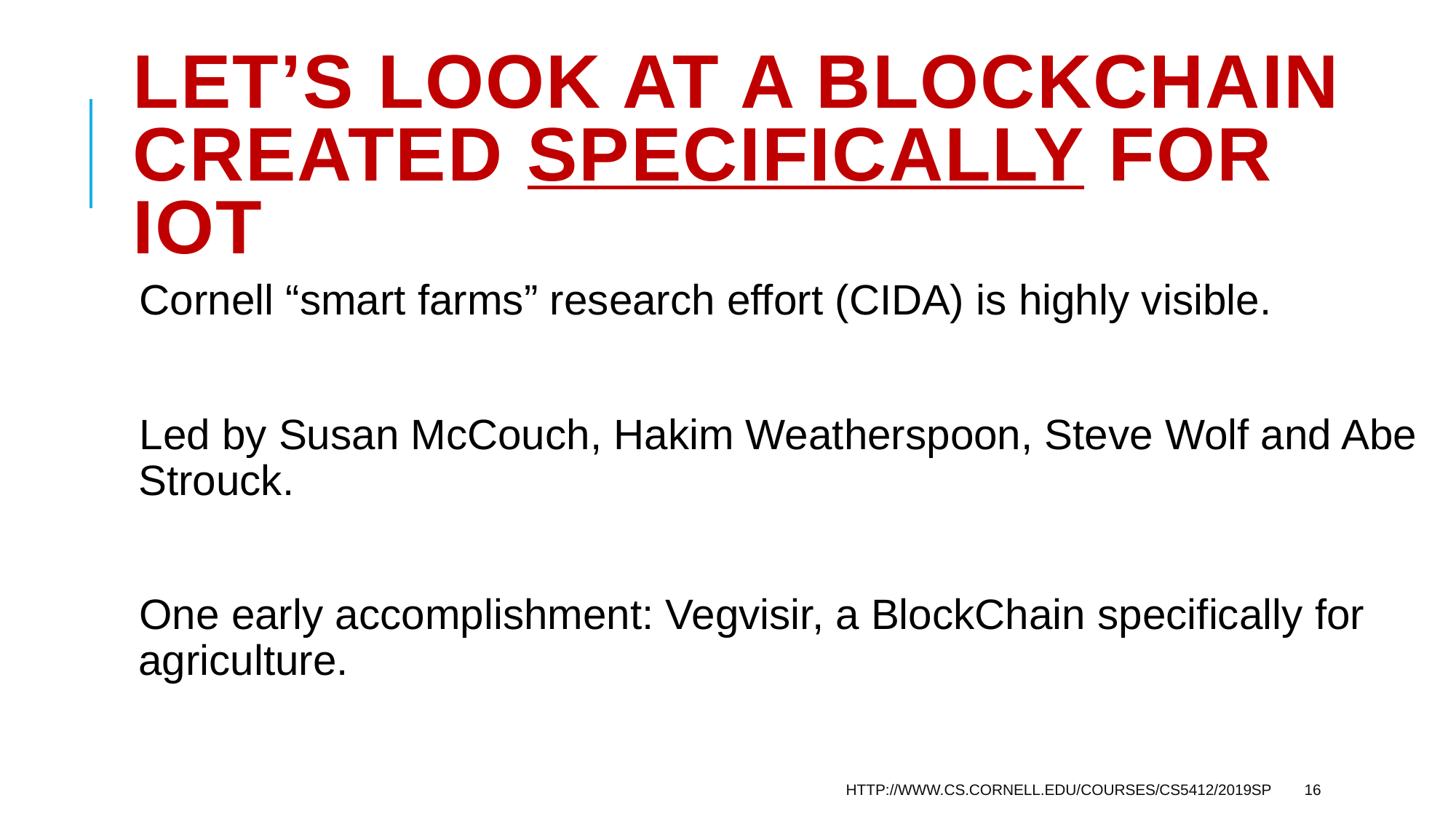

# Let’s look at a Blockchain created specifically for IoT
Cornell “smart farms” research effort (CIDA) is highly visible.

Led by Susan McCouch, Hakim Weatherspoon, Steve Wolf and Abe Strouck.

One early accomplishment: Vegvisir, a BlockChain specifically for agriculture.
http://www.cs.cornell.edu/courses/cs5412/2019sp
16